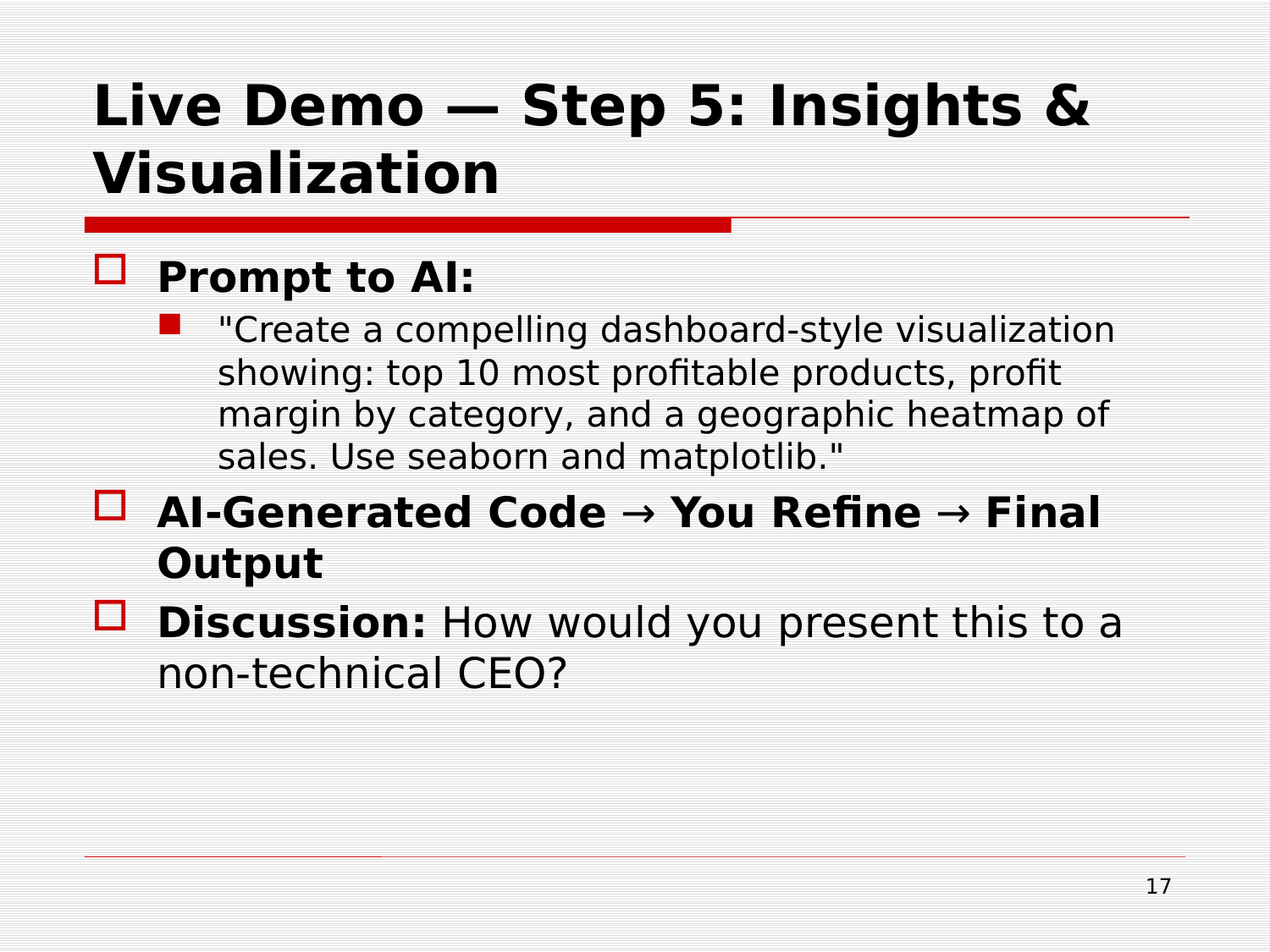

# Live Demo — Step 5: Insights & Visualization
Prompt to AI:
"Create a compelling dashboard-style visualization showing: top 10 most profitable products, profit margin by category, and a geographic heatmap of sales. Use seaborn and matplotlib."
AI-Generated Code → You Refine → Final Output
Discussion: How would you present this to a non-technical CEO?

17